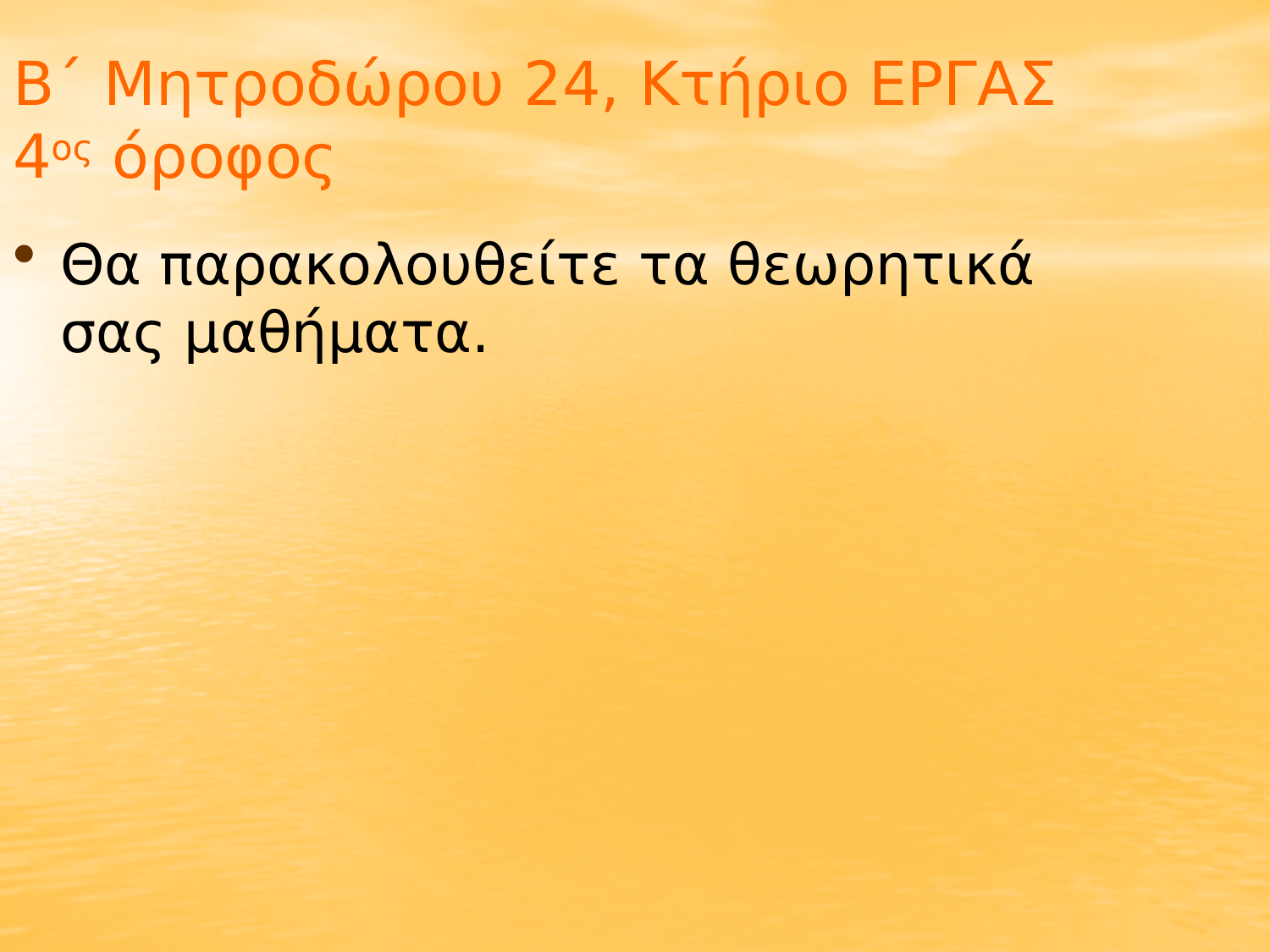

Β΄ Μητροδώρου 24, Κτήριο ΕΡΓΑΣ 4ος όροφος
Θα παρακολουθείτε τα θεωρητικά σας μαθήματα.